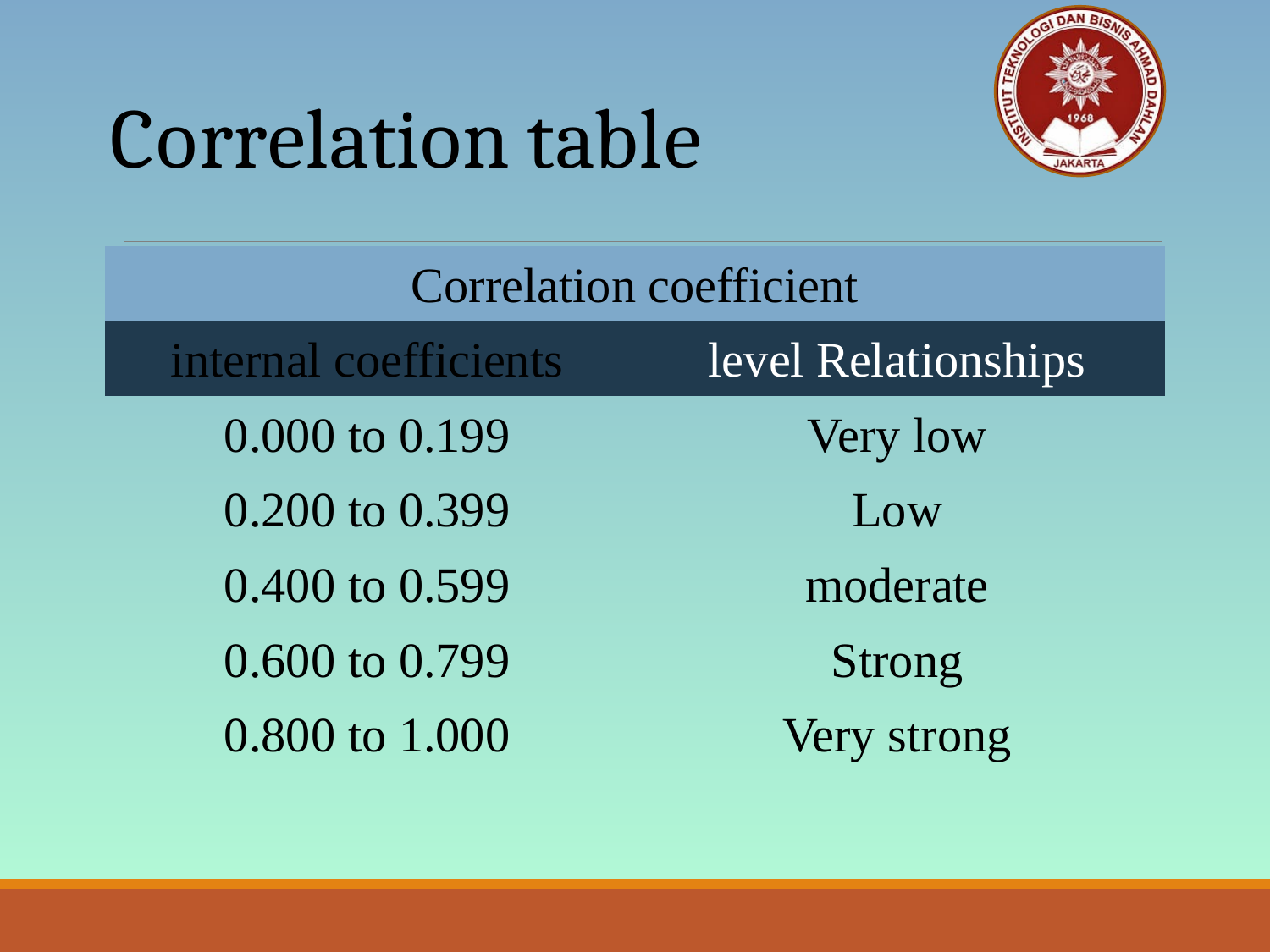

# Correlation table
| Correlation coefficient |  |
| --- | --- |
| internal coefficients | level Relationships |
| 0.000 to 0.199 | Very low |
| 0.200 to 0.399 | Low |
| 0.400 to 0.599 | moderate |
| 0.600 to 0.799 | Strong |
| 0.800 to 1.000 | Very strong |